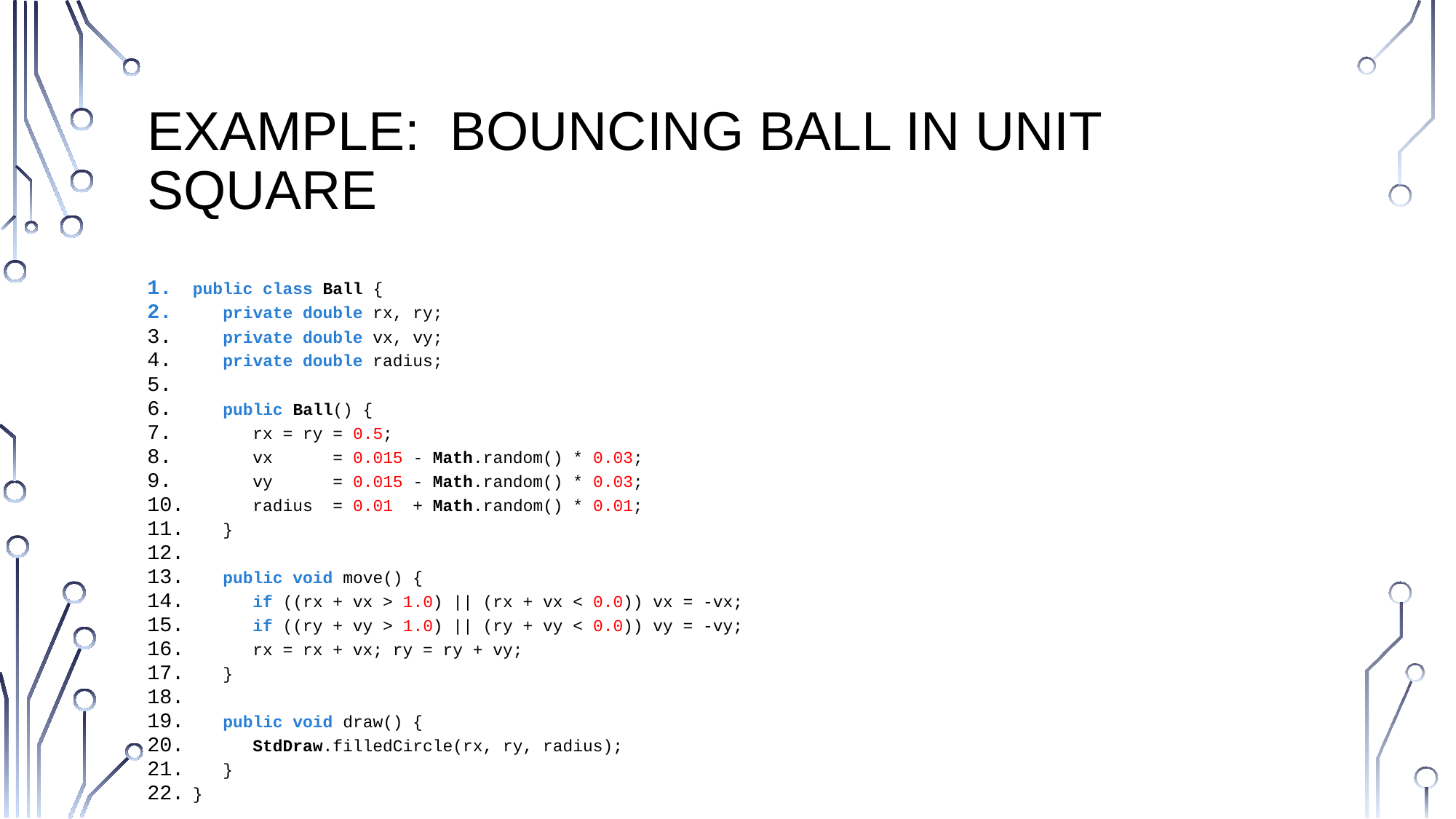

# Example:  Bouncing Ball in Unit Square
public class Ball {
   private double rx, ry;
   private double vx, vy;
   private double radius;

   public Ball() {
      rx = ry = 0.5;
      vx      = 0.015 - Math.random() * 0.03;
      vy      = 0.015 - Math.random() * 0.03;
      radius  = 0.01  + Math.random() * 0.01;
   }

   public void move() {
      if ((rx + vx > 1.0) || (rx + vx < 0.0)) vx = -vx;
      if ((ry + vy > 1.0) || (ry + vy < 0.0)) vy = -vy;
      rx = rx + vx; ry = ry + vy;
   }

   public void draw() {
      StdDraw.filledCircle(rx, ry, radius);
   }
}